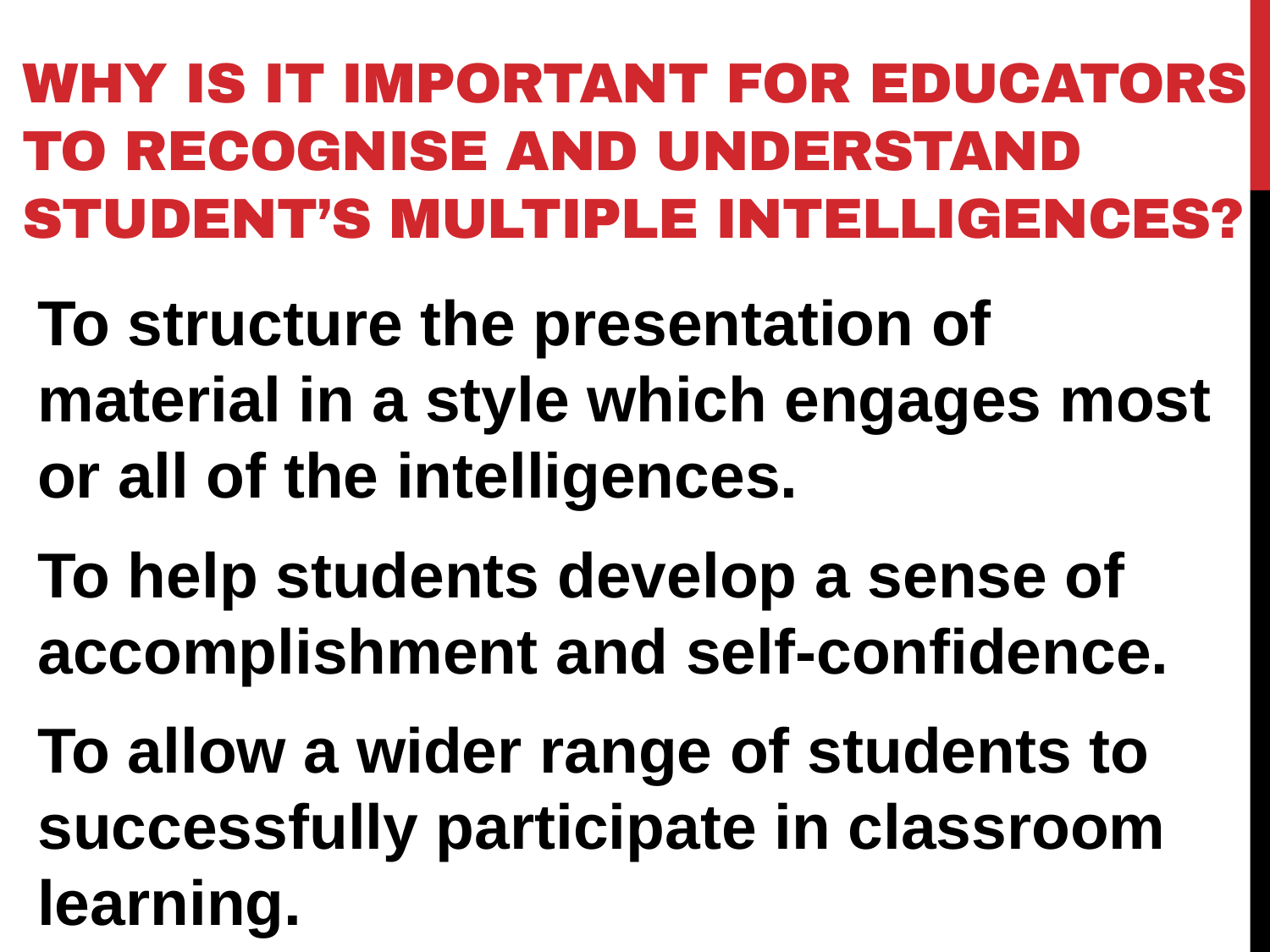

# Why is it important for educators to recognise and understand student’s multiple intelligences?
To structure the presentation of material in a style which engages most or all of the intelligences.
To help students develop a sense of  accomplishment and self-confidence.
To allow a wider range of students to successfully participate in classroom learning.